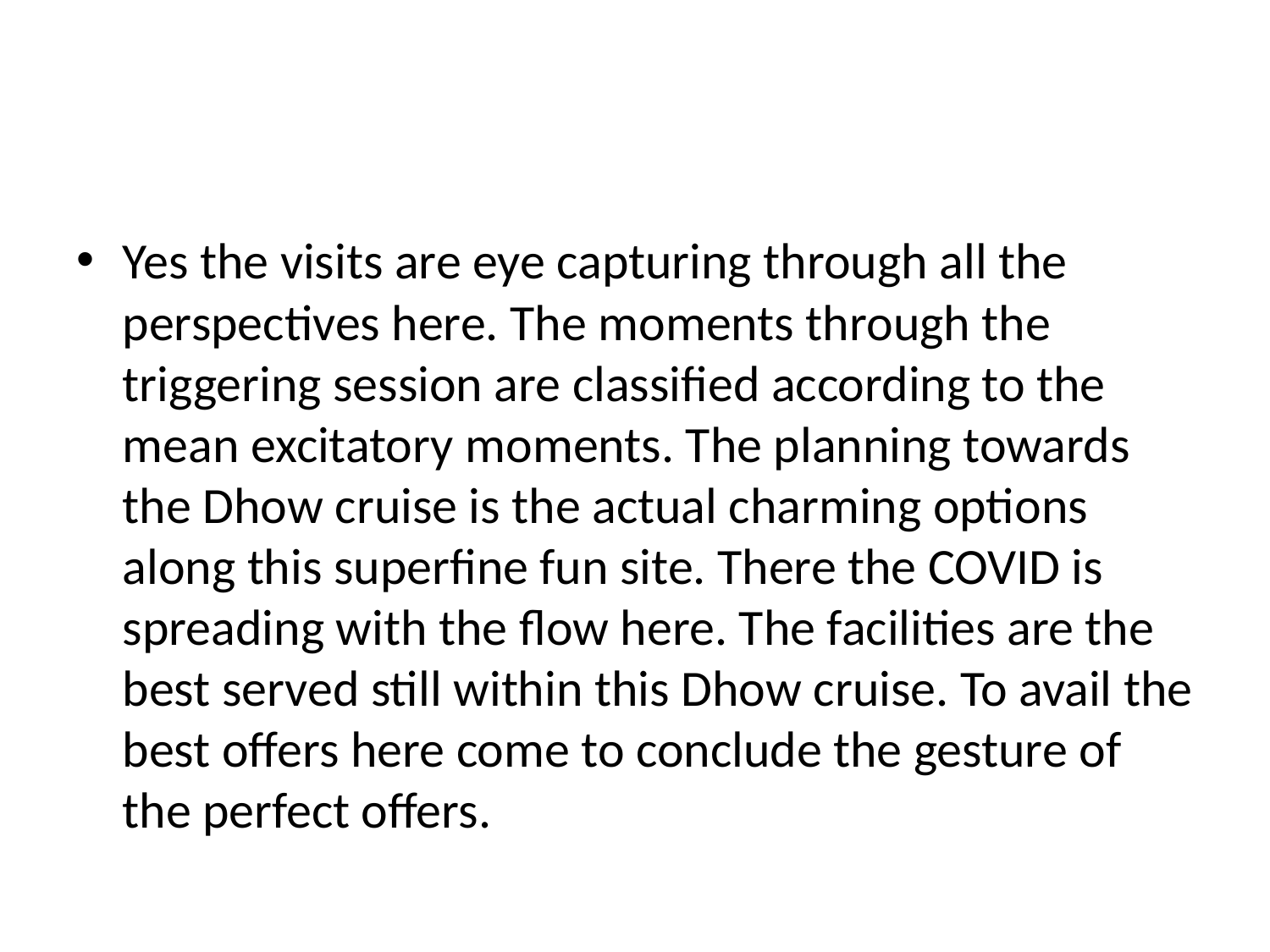

#
Yes the visits are eye capturing through all the perspectives here. The moments through the triggering session are classified according to the mean excitatory moments. The planning towards the Dhow cruise is the actual charming options along this superfine fun site. There the COVID is spreading with the flow here. The facilities are the best served still within this Dhow cruise. To avail the best offers here come to conclude the gesture of the perfect offers.